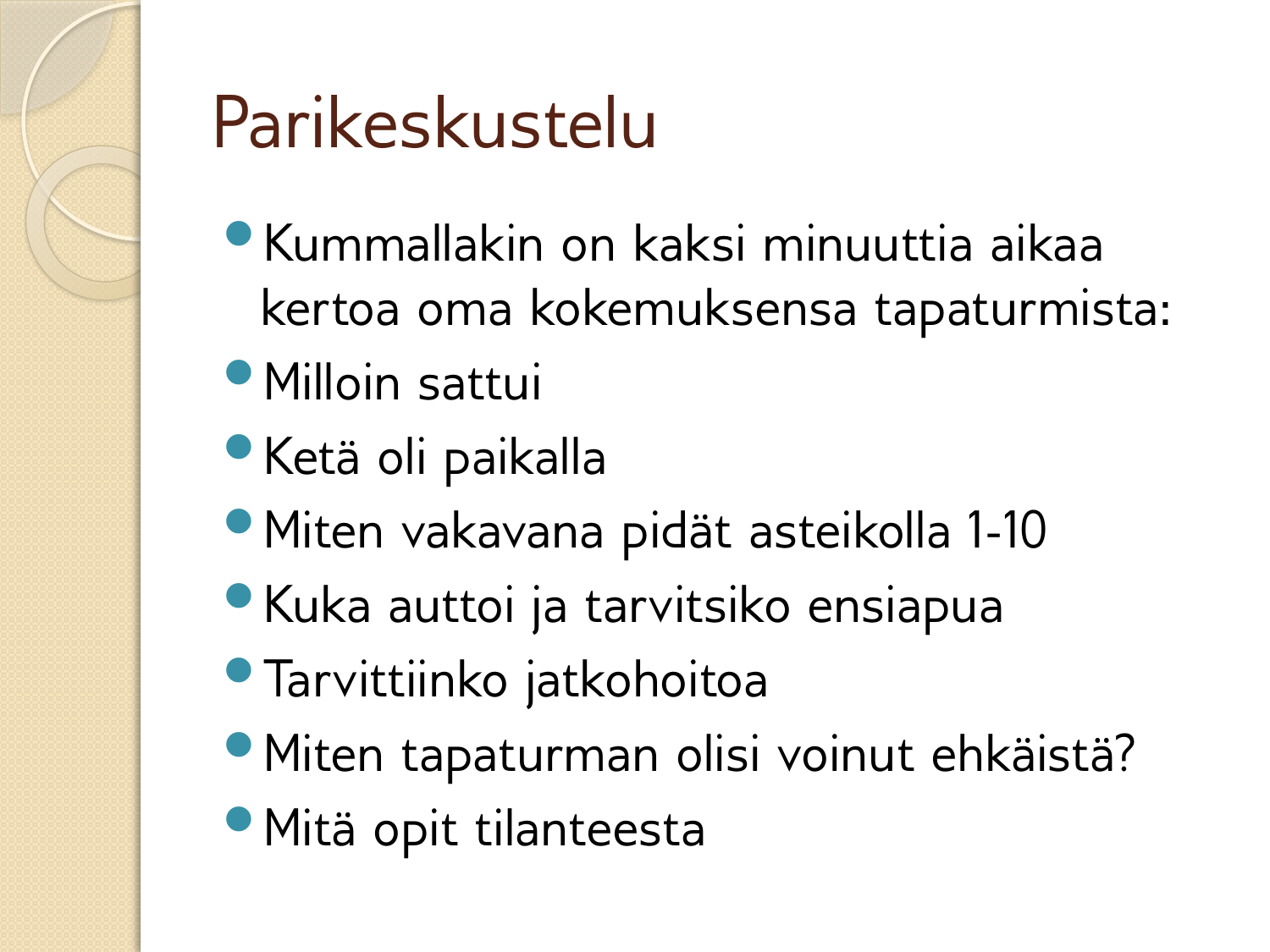

# Parikeskustelu
Kummallakin on kaksi minuuttia aikaa kertoa oma kokemuksensa tapaturmista:
Milloin sattui
Ketä oli paikalla
Miten vakavana pidät asteikolla 1-10
Kuka auttoi ja tarvitsiko ensiapua
Tarvittiinko jatkohoitoa
Miten tapaturman olisi voinut ehkäistä?
Mitä opit tilanteesta